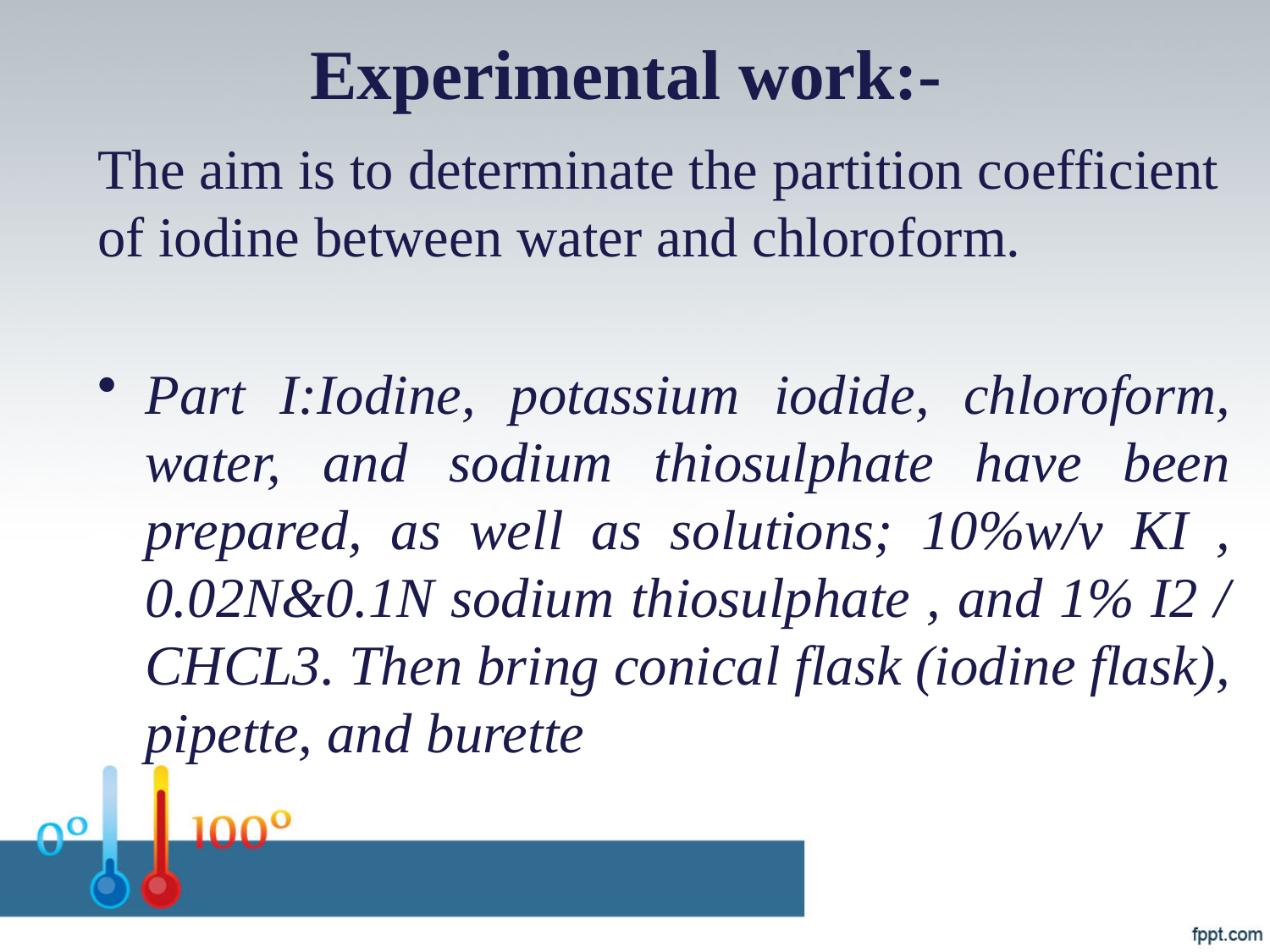

# Experimental work:-
The aim is to determinate the partition coefficient of iodine between water and chloroform.

Part I:Iodine, potassium iodide, chloroform, water, and sodium thiosulphate have been prepared, as well as solutions; 10%w/v KI , 0.02N&0.1N sodium thiosulphate , and 1% I2 / CHCL3. Then bring conical flask (iodine flask), pipette, and burette